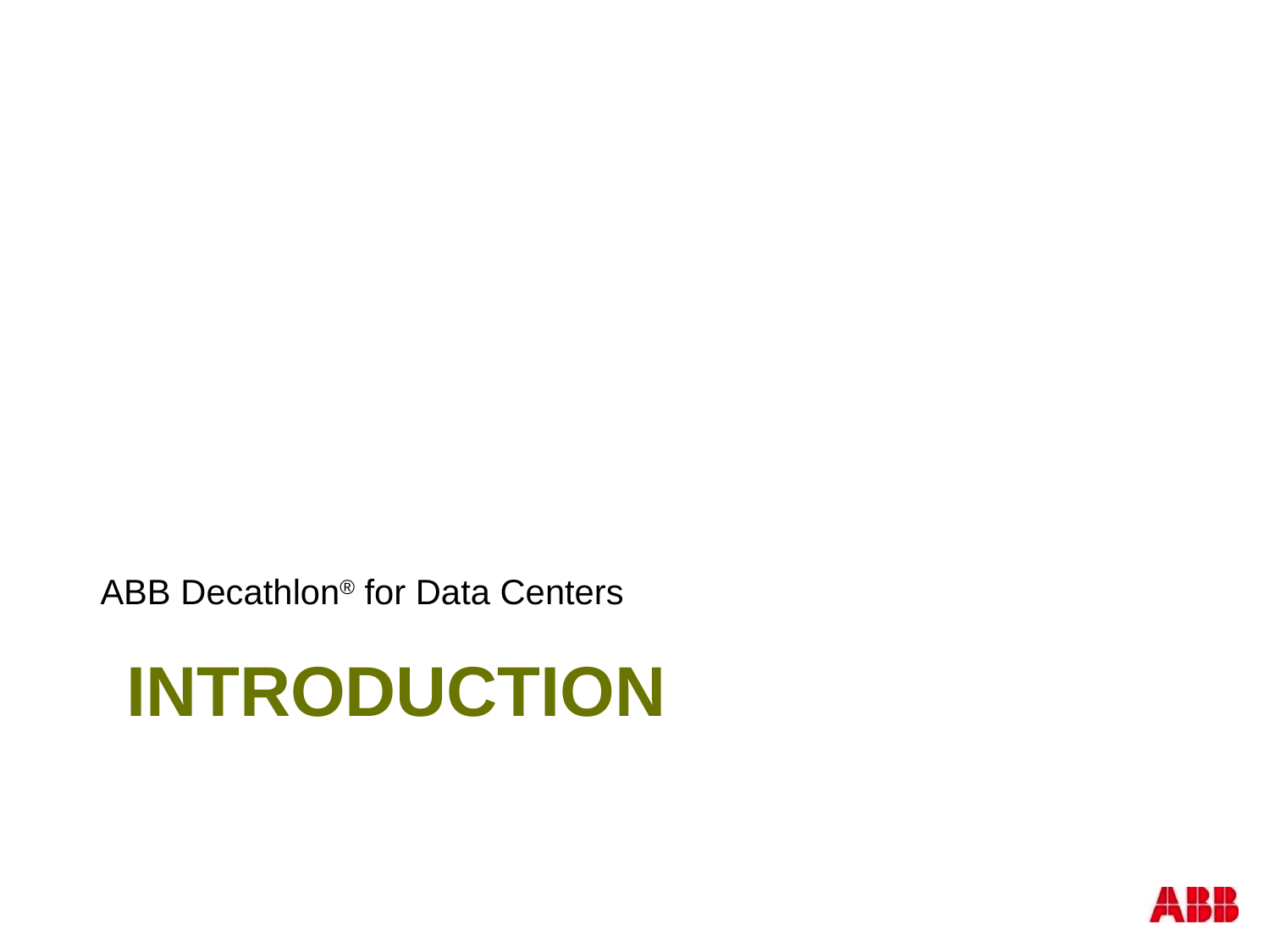

ABB Decathlon® for Data Centers
# introduction